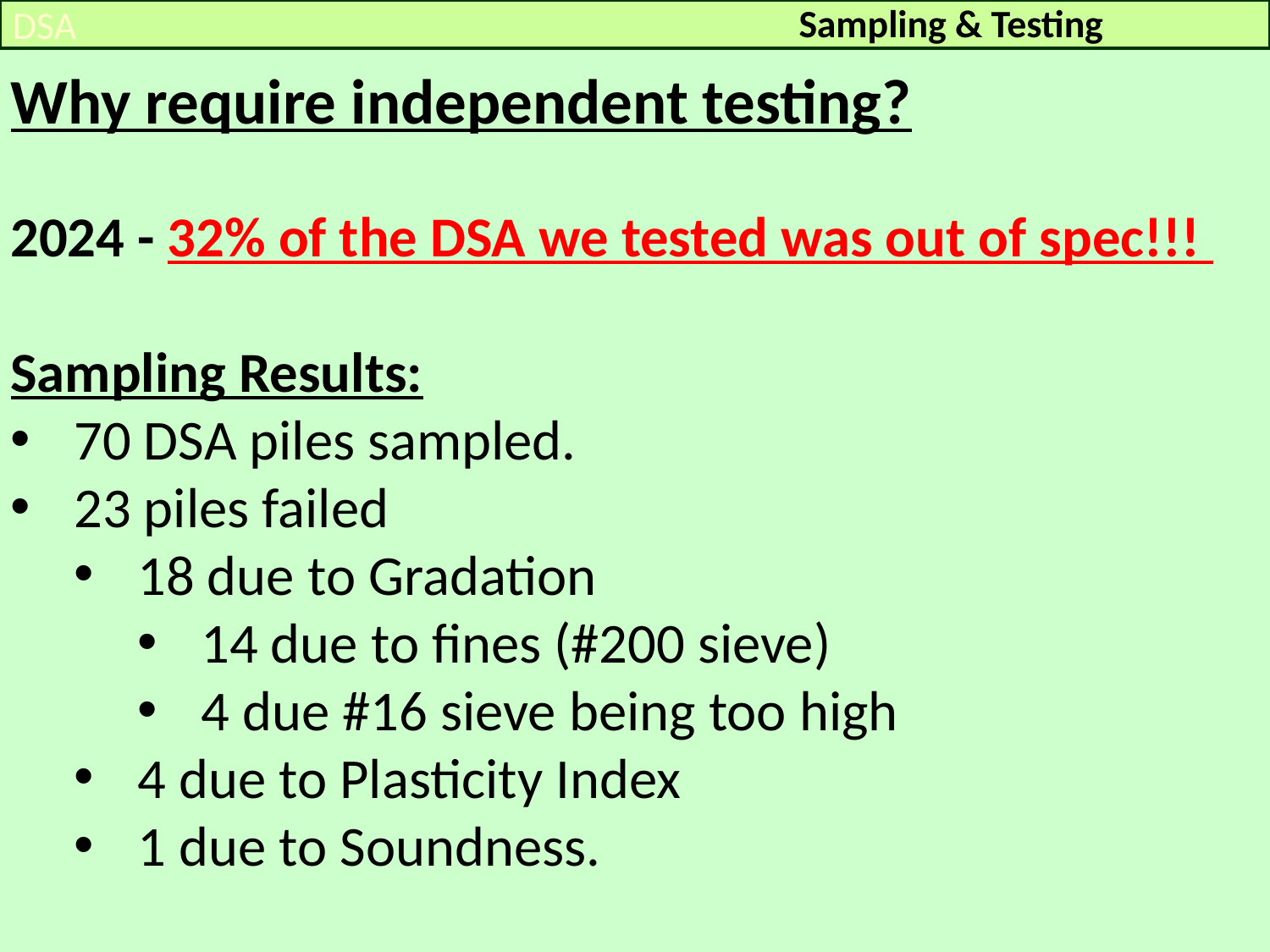

Sampling & Testing
DSA

Why require independent testing?
2024 - 32% of the DSA we tested was out of spec!!!

Sampling Results:
70 DSA piles sampled.
23 piles failed
18 due to Gradation
14 due to fines (#200 sieve)
4 due #16 sieve being too high
4 due to Plasticity Index
1 due to Soundness.